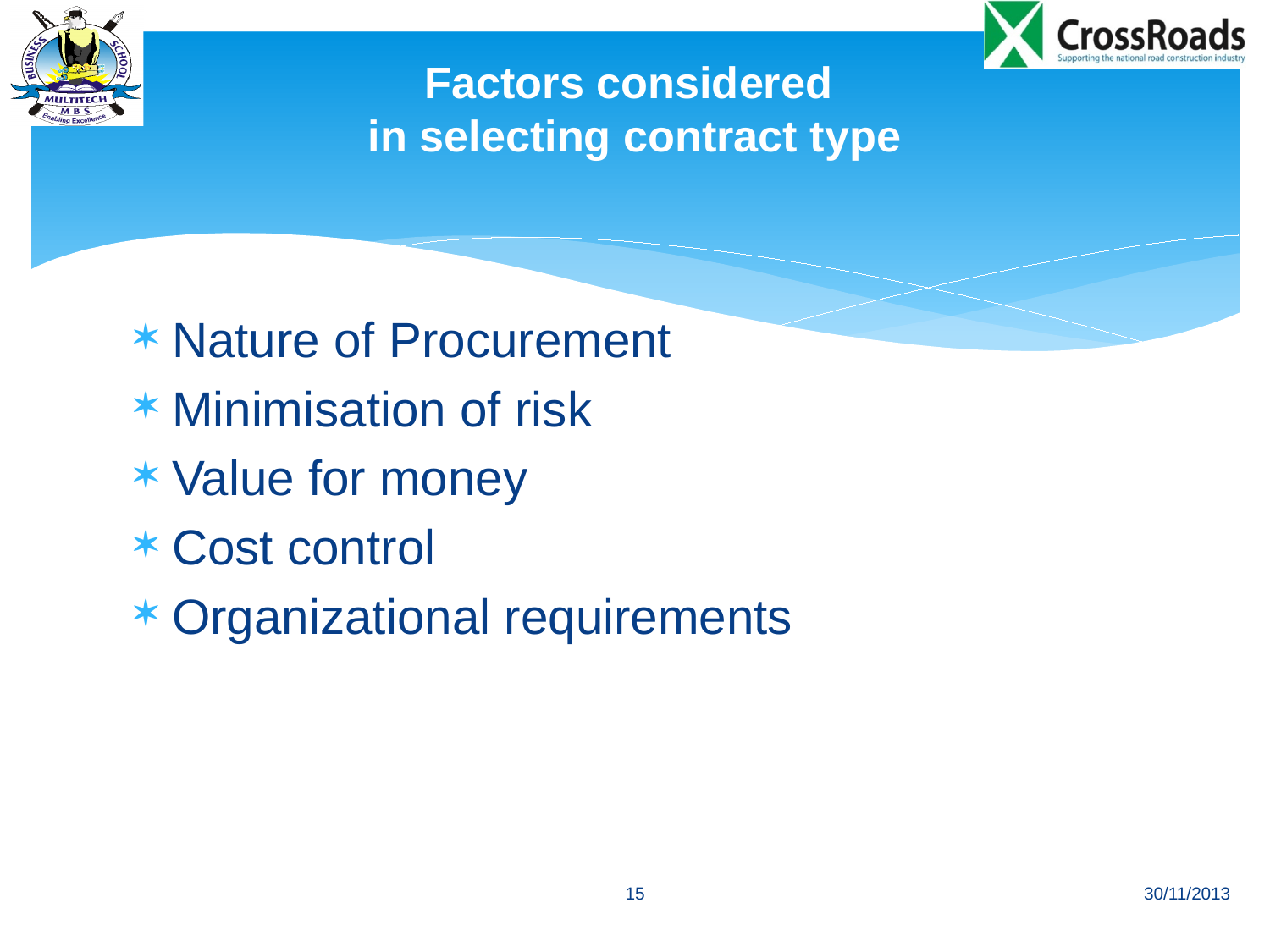

# Factors considered in selecting contract type

Nature of Procurement
Minimisation of risk
Value for money
Cost control
Organizational requirements

15
30/11/2013